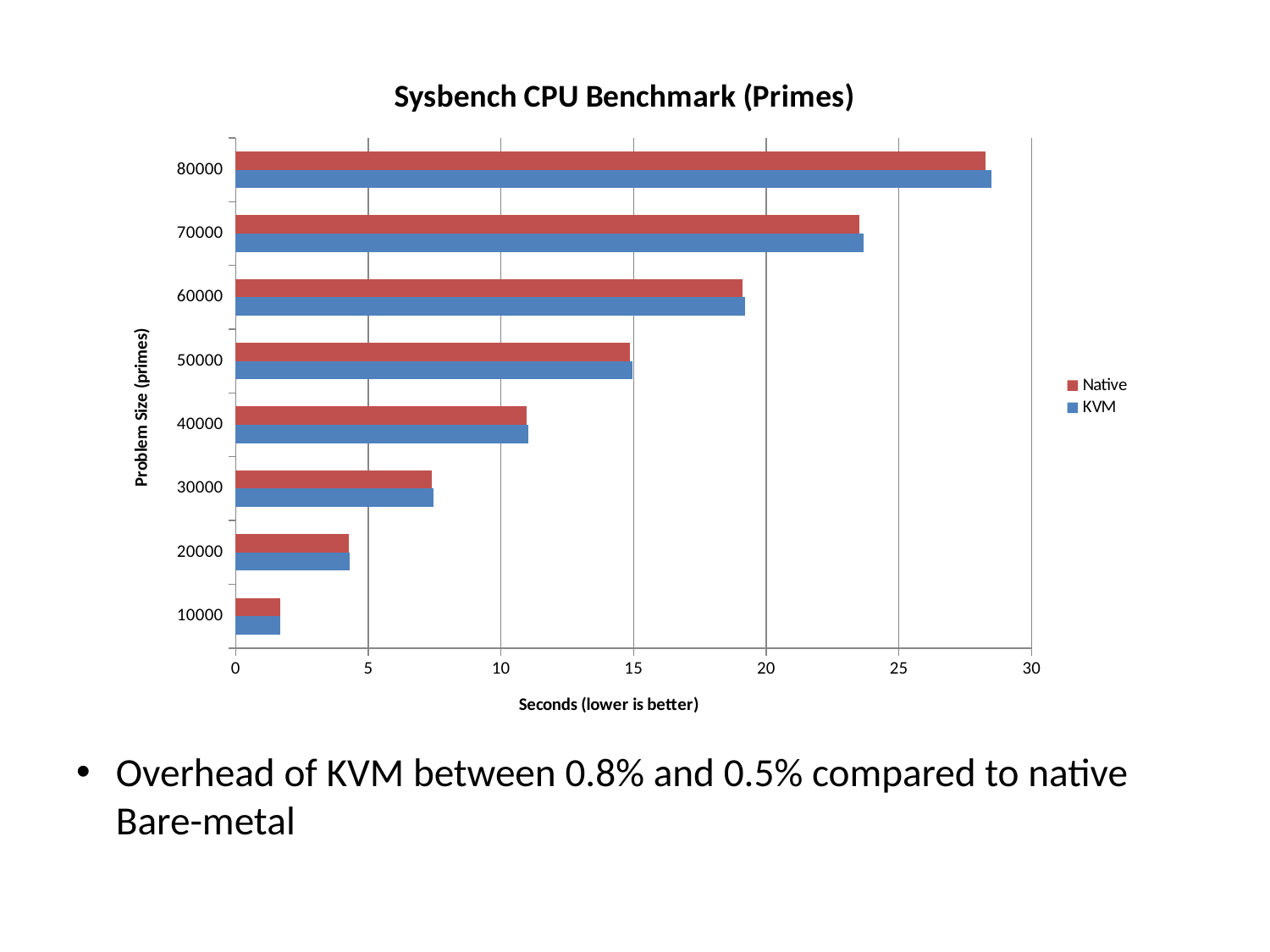

### Chart: Sysbench CPU Benchmark (Primes)

| Category | KVM  | Native |
|---|---|---|
| 10000 | 1.6935 | 1.6814 |
| 20000 | 4.3022 | 4.2778 |
| 30000 | 7.4526 | 7.4011 |
| 40000 | 11.0347 | 10.9613 |
| 50000 | 14.9559 | 14.8696 |
| 60000 | 19.2172 | 19.103 |
| 70000 | 23.6741 | 23.5196 |
| 80000 | 28.4772 | 28.281 |
Overhead of KVM between 0.8% and 0.5% compared to native Bare-metal